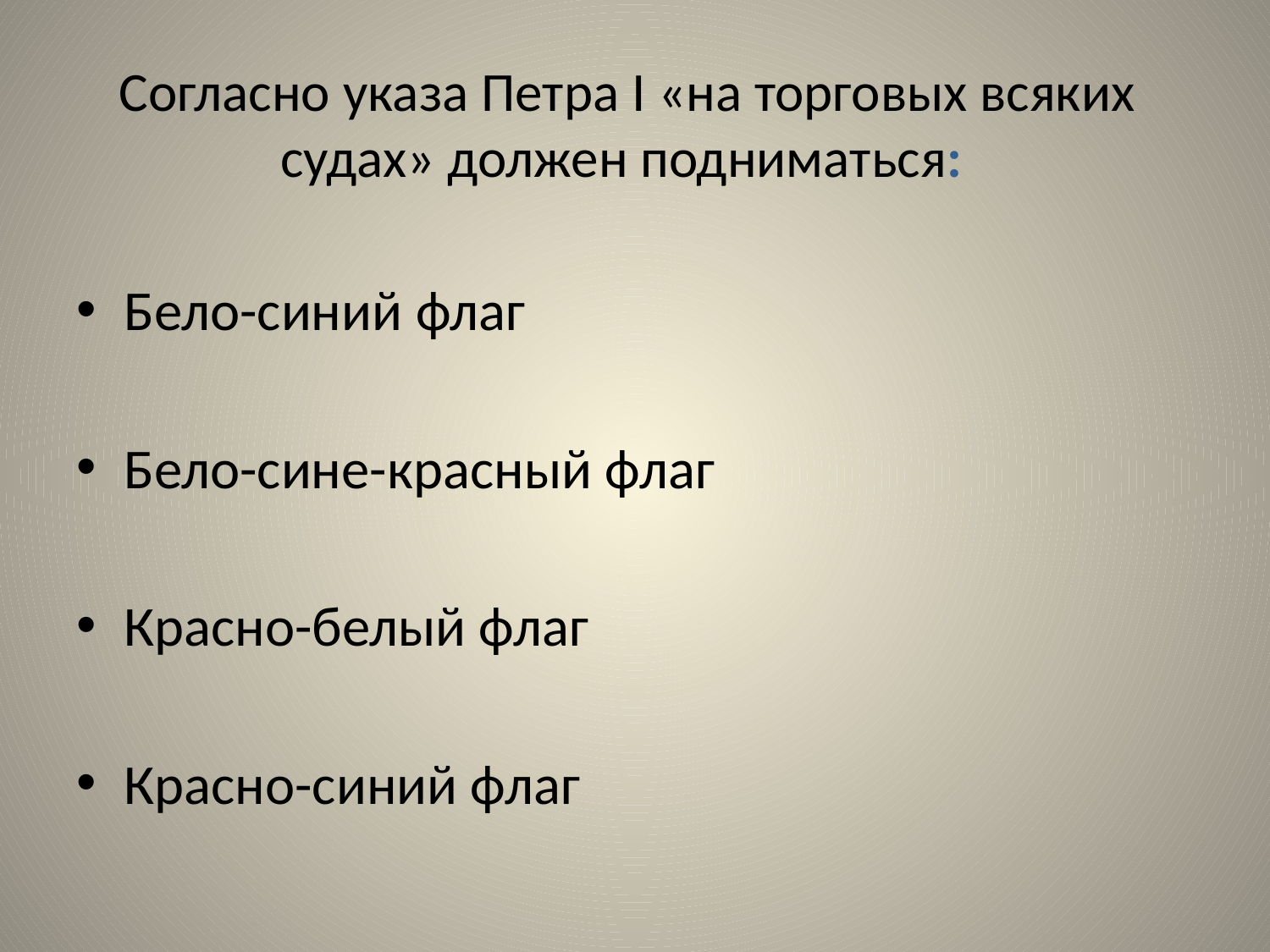

# Согласно указа Петра I «на торговых всяких судах» должен подниматься:
Бело-синий флаг

Бело-сине-красный флаг

Красно-белый флаг

Красно-синий флаг